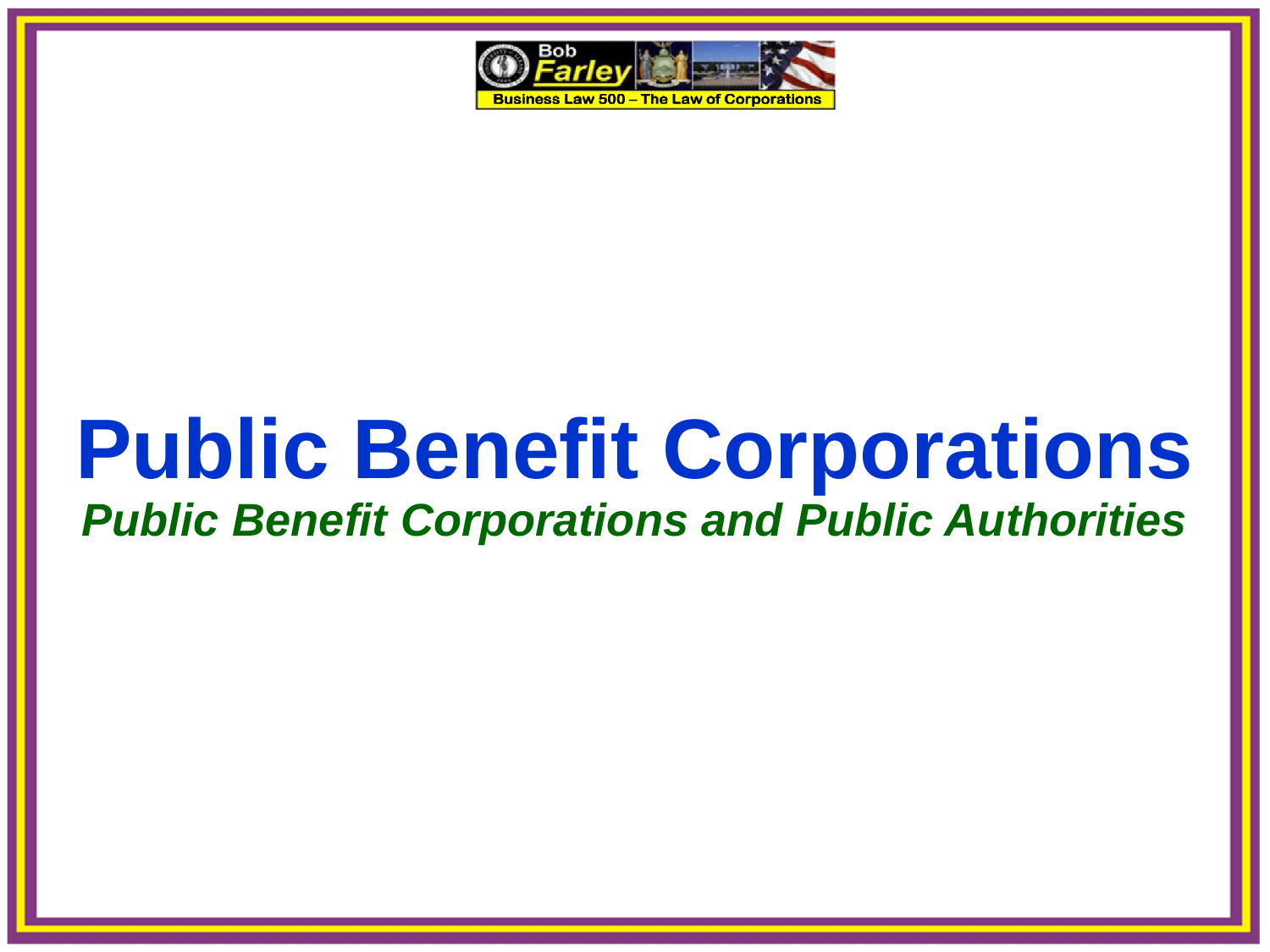

Public Benefit Corporations
Public Benefit Corporations and Public Authorities